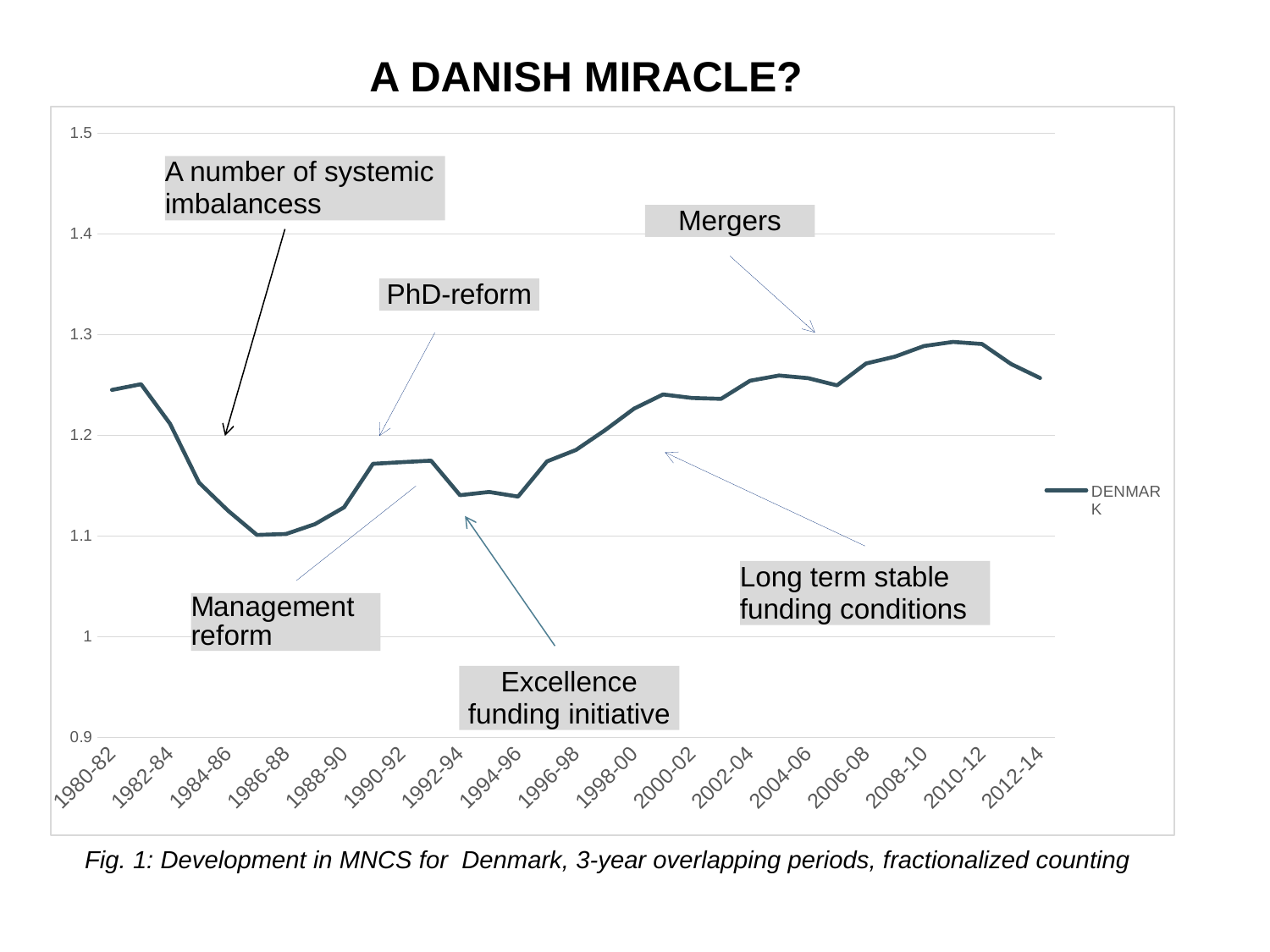

A Danish Miracle?

### Chart

| Category | DENMARK |
|---|---|
| 1980-82 | 1.24508464905428 |
| 1981-83 | 1.25073785817972 |
| 1982-84 | 1.21153106960525 |
| 1983-85 | 1.15304983158565 |
| 1984-86 | 1.12520833009249 |
| 1985-87 | 1.10105270479973 |
| 1986-88 | 1.10200496617289 |
| 1987-89 | 1.11182368139167 |
| 1988-90 | 1.12845587251196 |
| 1989-91 | 1.17171584922202 |
| 1990-92 | 1.17331747038613 |
| 1991-93 | 1.17484187071563 |
| 1992-94 | 1.14056339126313 |
| 1993-95 | 1.14375761468119 |
| 1994-96 | 1.13918655867493 |
| 1995-97 | 1.17414919134851 |
| 1996-98 | 1.18544495382478 |
| 1997-99 | 1.20502524284985 |
| 1998-00 | 1.22645831642762 |
| 1999-01 | 1.24052320029892 |
| 2000-02 | 1.23699376796602 |
| 2001-03 | 1.2361732854443 |
| 2002-04 | 1.25415046474703 |
| 2003-05 | 1.2593342024921 |
| 2004-06 | 1.25674167445818 |
| 2005-07 | 1.24958621269351 |
| 2006-08 | 1.27124843271355 |
| 2007-09 | 1.27812082198541 |
| 2008-10 | 1.28863294827367 |
| 2009-11 | 1.29269899989421 |
| 2010-12 | 1.29059497205626 |
| 2011-13 | 1.27072270178963 |
| 2012-14 | 1.25685353195898 |
A number of systemic imbalancess
Mergers
PhD-reform
Long term stable funding conditions
Excellence funding initiative
Fig. 1: Development in MNCS for  Denmark, 3-year overlapping periods, fractionalized counting